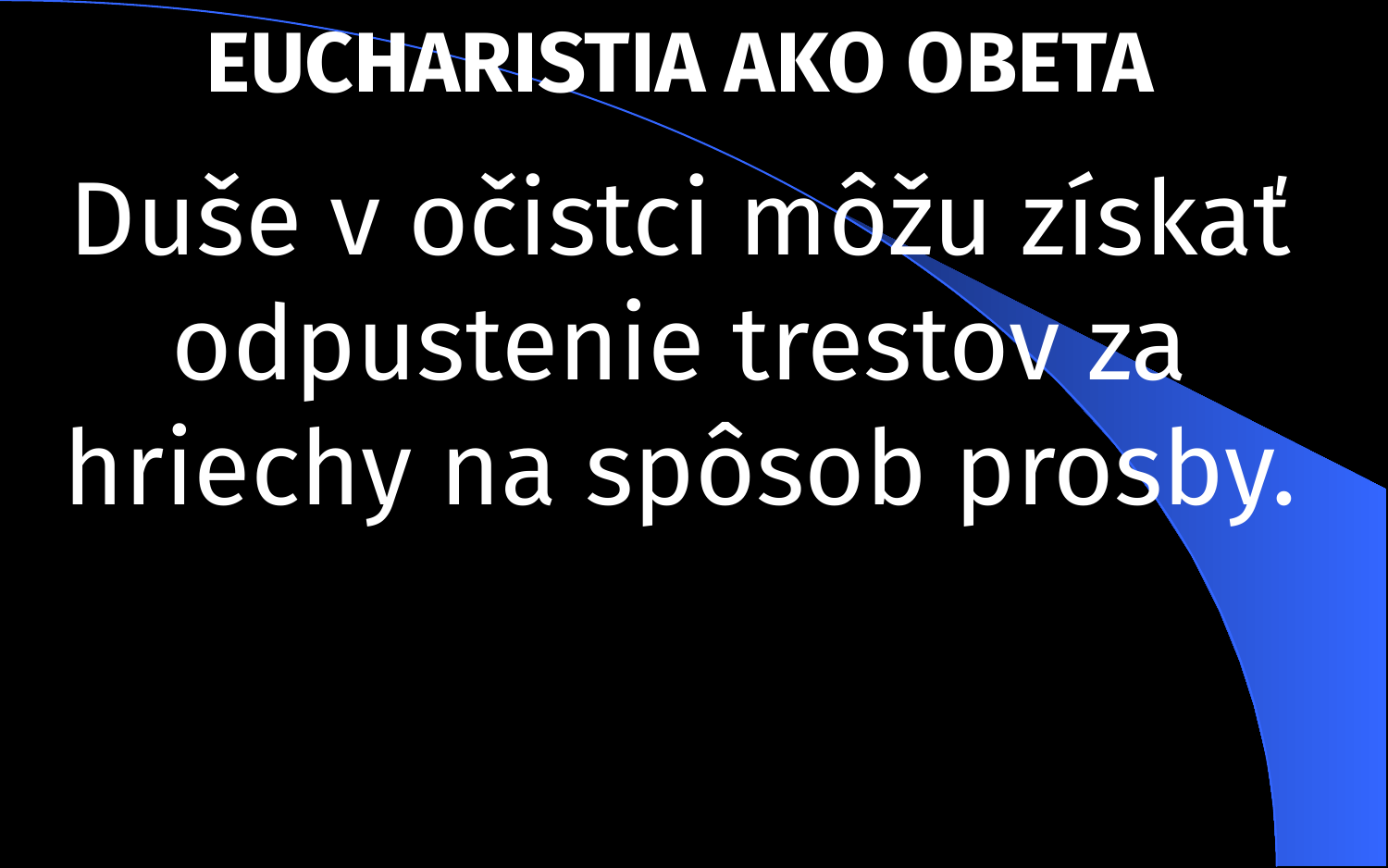

EUCHARISTIA AKO OBETA

Duše v očistci môžu získať odpustenie trestov za hriechy na spôsob prosby.